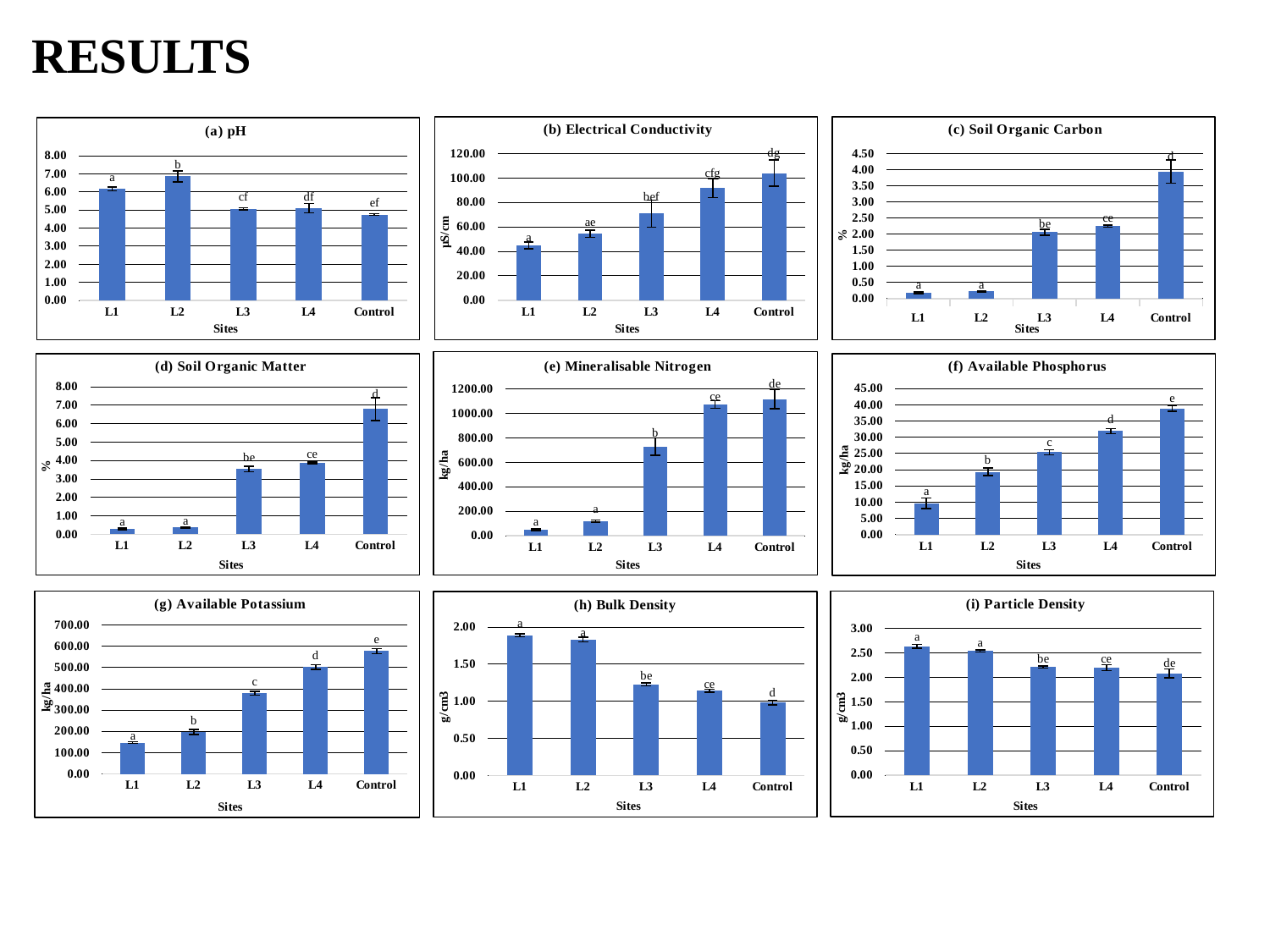

RESULTS

### Chart: (b) Electrical Conductivity

| Category |  |
|---|---|
| L1 | 44.85 |
| L2 | 54.48 |
| L3 | 70.97 |
| L4 | 91.6 |
| Control | 104.0 |

### Chart: (c) Soil Organic Carbon

| Category |  |
|---|---|
| L1 | 0.18 |
| L2 | 0.22 |
| L3 | 2.06 |
| L4 | 2.25 |
| Control | 3.94 |

### Chart: (a) pH

| Category |  |
|---|---|
| L1 | 6.17 |
| L2 | 6.86 |
| L3 | 5.07 |
| L4 | 5.1 |
| Control | 4.75 |

### Chart: (e) Mineralisable Nitrogen

| Category |  |
|---|---|
| L1 | 49.48 |
| L2 | 120.74 |
| L3 | 727.56 |
| L4 | 1071.73 |
| Control | 1115.9 |

### Chart: (d) Soil Organic Matter

| Category |  |
|---|---|
| L1 | 0.3 |
| L2 | 0.37 |
| L3 | 3.55 |
| L4 | 3.88 |
| Control | 6.79 |

### Chart: (f) Available Phosphorus

| Category |  |
|---|---|
| L1 | 9.67 |
| L2 | 19.38 |
| L3 | 25.42 |
| L4 | 31.91 |
| Control | 38.88 |

### Chart: (g) Available Potassium

| Category |  |
|---|---|
| L1 | 147.45 |
| L2 | 197.22 |
| L3 | 379.94 |
| L4 | 502.36 |
| Control | 577.63 |

### Chart: (i) Particle Density

| Category |  |
|---|---|
| L1 | 2.63 |
| L2 | 2.54 |
| L3 | 2.21 |
| L4 | 2.2 |
| Control | 2.08 |

### Chart: (h) Bulk Density

| Category |  |
|---|---|
| L1 | 1.89 |
| L2 | 1.83 |
| L3 | 1.23 |
| L4 | 1.14 |
| Control | 0.98 |